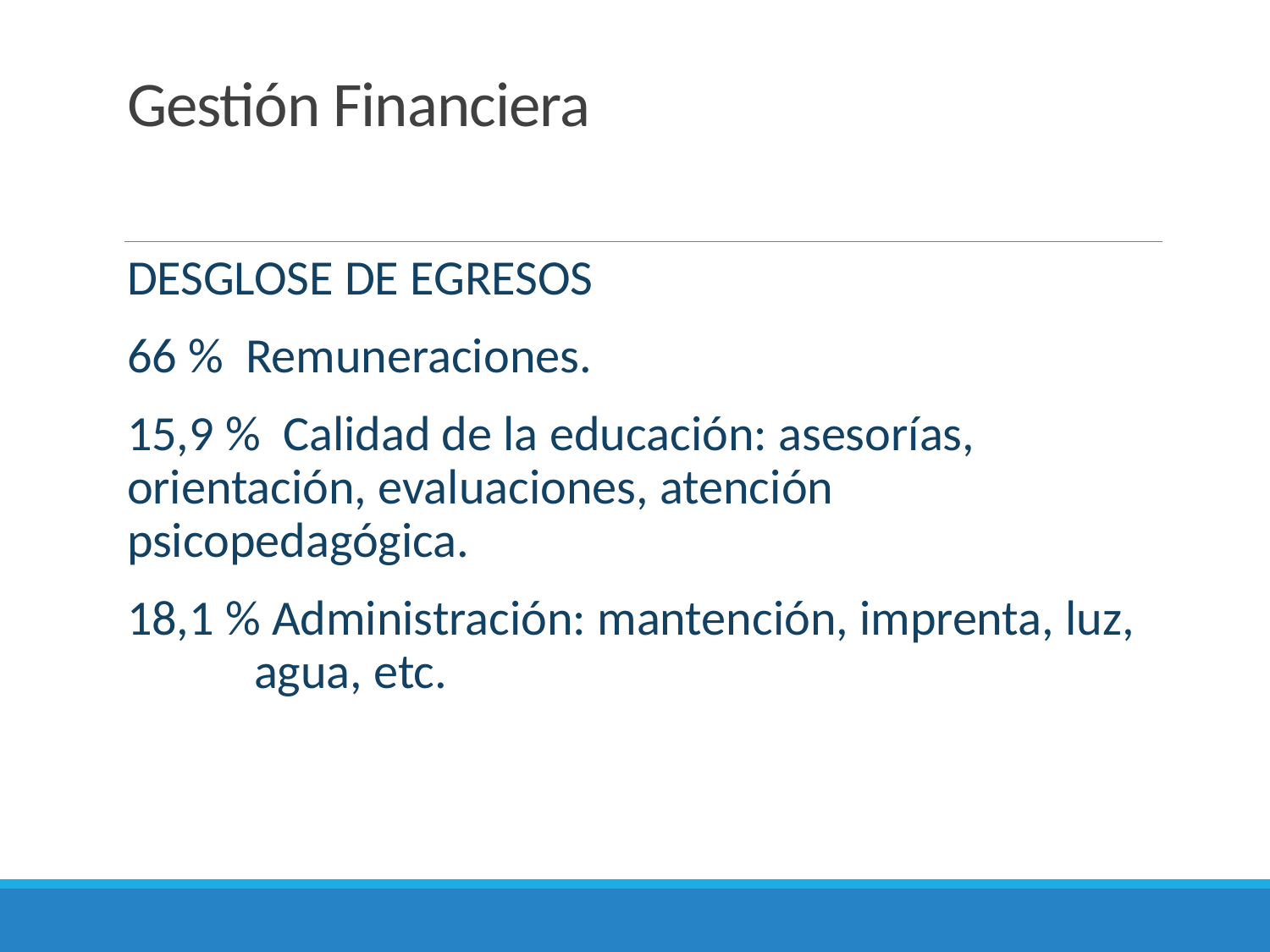

# Gestión Financiera
DESGLOSE DE EGRESOS
66 %  Remuneraciones.
15,9 %  Calidad de la educación: asesorías,           	orientación, evaluaciones, atención 	psicopedagógica.
18,1 % Administración: mantención, imprenta, luz, 	agua, etc.